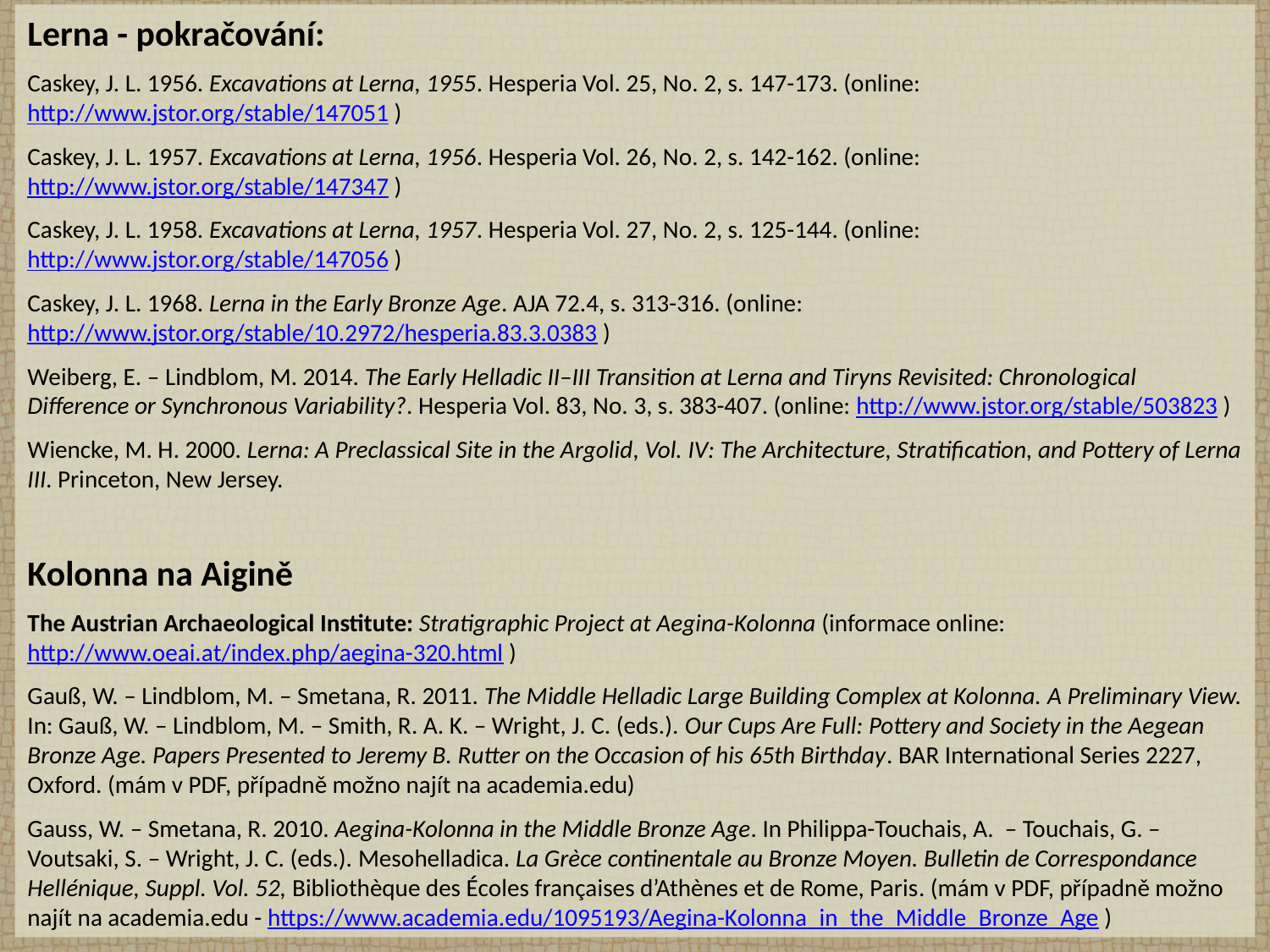

Lerna - pokračování:
Caskey, J. L. 1956. Excavations at Lerna, 1955. Hesperia Vol. 25, No. 2, s. 147-173. (online: http://www.jstor.org/stable/147051 )
Caskey, J. L. 1957. Excavations at Lerna, 1956. Hesperia Vol. 26, No. 2, s. 142-162. (online: http://www.jstor.org/stable/147347 )
Caskey, J. L. 1958. Excavations at Lerna, 1957. Hesperia Vol. 27, No. 2, s. 125-144. (online: http://www.jstor.org/stable/147056 )
Caskey, J. L. 1968. Lerna in the Early Bronze Age. AJA 72.4, s. 313-316. (online: http://www.jstor.org/stable/10.2972/hesperia.83.3.0383 )
Weiberg, E. – Lindblom, M. 2014. The Early Helladic II–III Transition at Lerna and Tiryns Revisited: Chronological Difference or Synchronous Variability?. Hesperia Vol. 83, No. 3, s. 383-407. (online: http://www.jstor.org/stable/503823 )
Wiencke, M. H. 2000. Lerna: A Preclassical Site in the Argolid, Vol. IV: The Architecture, Stratification, and Pottery of Lerna III. Princeton, New Jersey.

Kolonna na Aigině
The Austrian Archaeological Institute: Stratigraphic Project at Aegina-Kolonna (informace online: http://www.oeai.at/index.php/aegina-320.html )
Gauß, W. – Lindblom, M. – Smetana, R. 2011. The Middle Helladic Large Building Complex at Kolonna. A Preliminary View. In: Gauß, W. – Lindblom, M. – Smith, R. A. K. – Wright, J. C. (eds.). Our Cups Are Full: Pottery and Society in the Aegean Bronze Age. Papers Presented to Jeremy B. Rutter on the Occasion of his 65th Birthday. BAR International Series 2227, Oxford. (mám v PDF, případně možno najít na academia.edu)
Gauss, W. – Smetana, R. 2010. Aegina-Kolonna in the Middle Bronze Age. In Philippa-Touchais, A.  – Touchais, G. – Voutsaki, S. – Wright, J. C. (eds.). Mesohelladica. La Grèce continentale au Bronze Moyen. Bulletin de Correspondance Hellénique, Suppl. Vol. 52, Bibliothèque des Écoles françaises d’Athènes et de Rome, Paris. (mám v PDF, případně možno najít na academia.edu - https://www.academia.edu/1095193/Aegina-Kolonna_in_the_Middle_Bronze_Age )